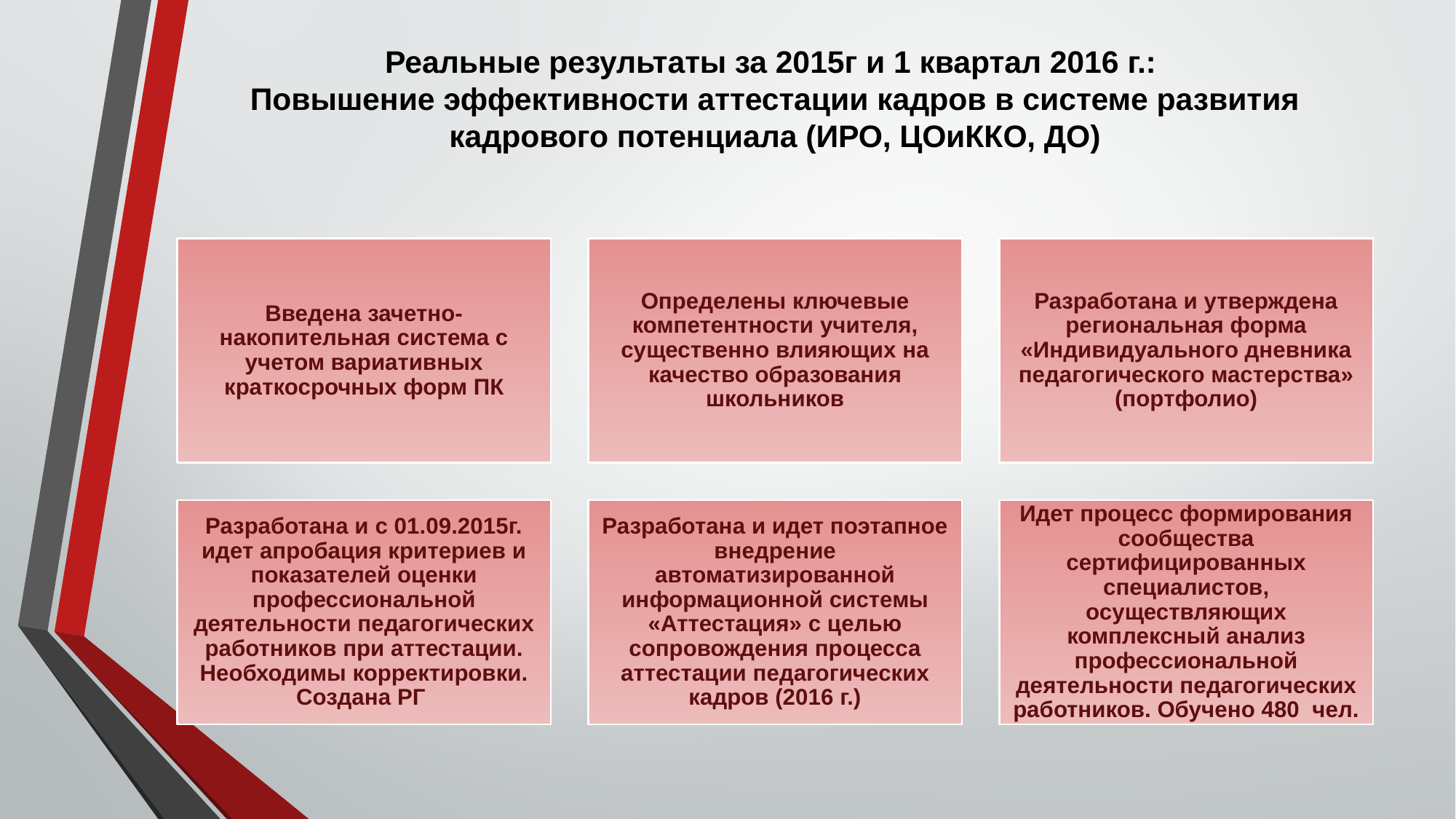

# Реальные результаты за 2015г и 1 квартал 2016 г.: Повышение эффективности аттестации кадров в системе развития кадрового потенциала (ИРО, ЦОиККО, ДО)
Введена зачетно-накопительная система с учетом вариативных краткосрочных форм ПК
Определены ключевые компетентности учителя, существенно влияющих на качество образования школьников
Разработана и утверждена региональная форма «Индивидуального дневника педагогического мастерства» (портфолио)
Разработана и с 01.09.2015г. идет апробация критериев и показателей оценки профессиональной деятельности педагогических работников при аттестации. Необходимы корректировки. Создана РГ
Разработана и идет поэтапное внедрение автоматизированной информационной системы «Аттестация» с целью сопровождения процесса аттестации педагогических кадров (2016 г.)
Идет процесс формирования сообщества сертифицированных специалистов, осуществляющих комплексный анализ профессиональной деятельности педагогических работников. Обучено 480  чел.